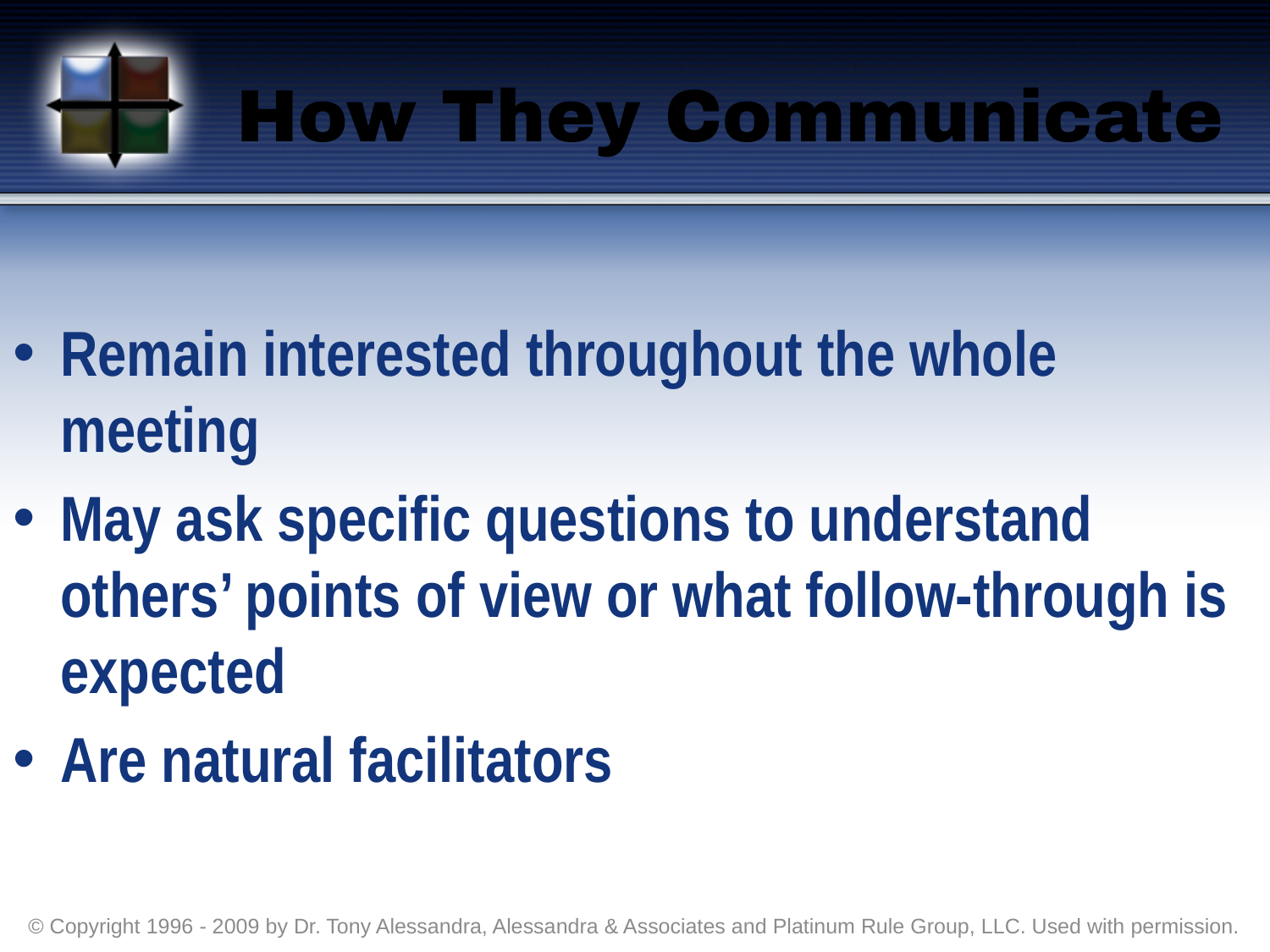

# How They Communicate
Remain interested throughout the whole meeting
May ask specific questions to understand others’ points of view or what follow-through is expected
Are natural facilitators

© Copyright 1996 - 2009 by Dr. Tony Alessandra, Alessandra & Associates and Platinum Rule Group, LLC. Used with permission.